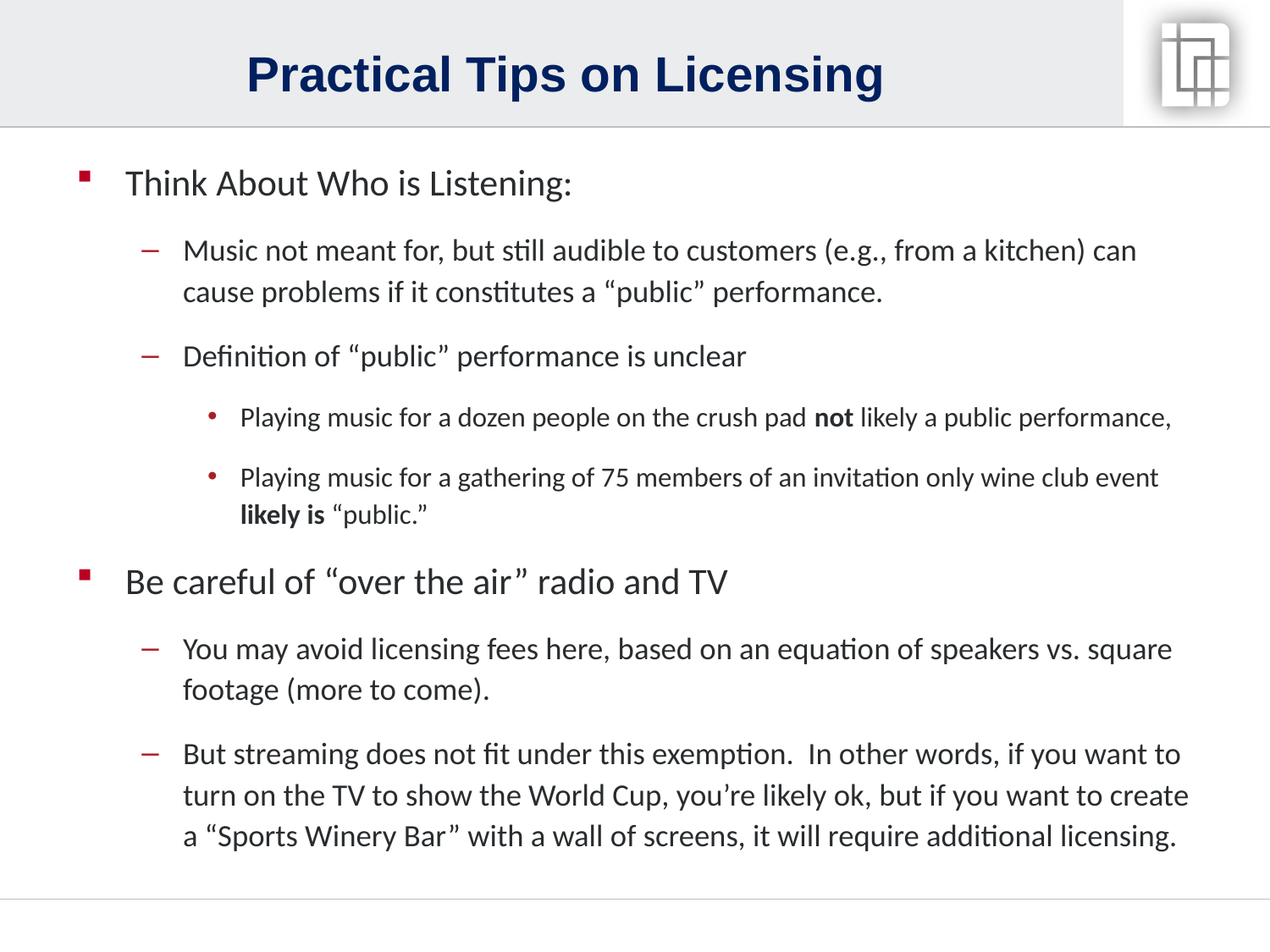

# Practical Tips on Licensing
Think About Who is Listening:
Music not meant for, but still audible to customers (e.g., from a kitchen) can cause problems if it constitutes a “public” performance.
Definition of “public” performance is unclear
Playing music for a dozen people on the crush pad not likely a public performance,
Playing music for a gathering of 75 members of an invitation only wine club event likely is “public.”
Be careful of “over the air” radio and TV
You may avoid licensing fees here, based on an equation of speakers vs. square footage (more to come).
But streaming does not fit under this exemption.  In other words, if you want to turn on the TV to show the World Cup, you’re likely ok, but if you want to create a “Sports Winery Bar” with a wall of screens, it will require additional licensing.